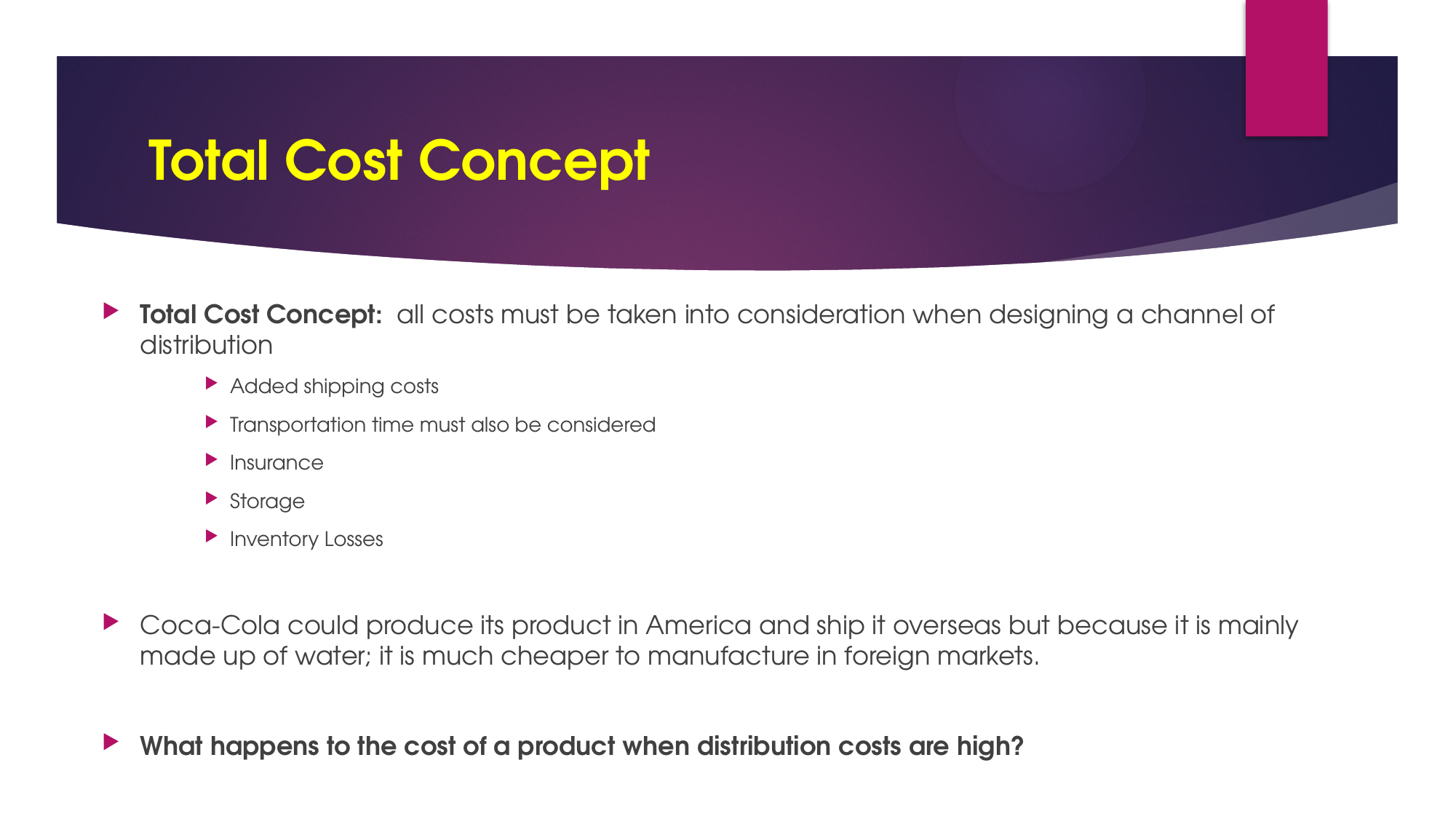

# Total Cost Concept
Total Cost Concept:  all costs must be taken into consideration when designing a channel of distribution
Added shipping costs
Transportation time must also be considered
Insurance
Storage
Inventory Losses

Coca-Cola could produce its product in America and ship it overseas but because it is mainly made up of water; it is much cheaper to manufacture in foreign markets.

What happens to the cost of a product when distribution costs are high?